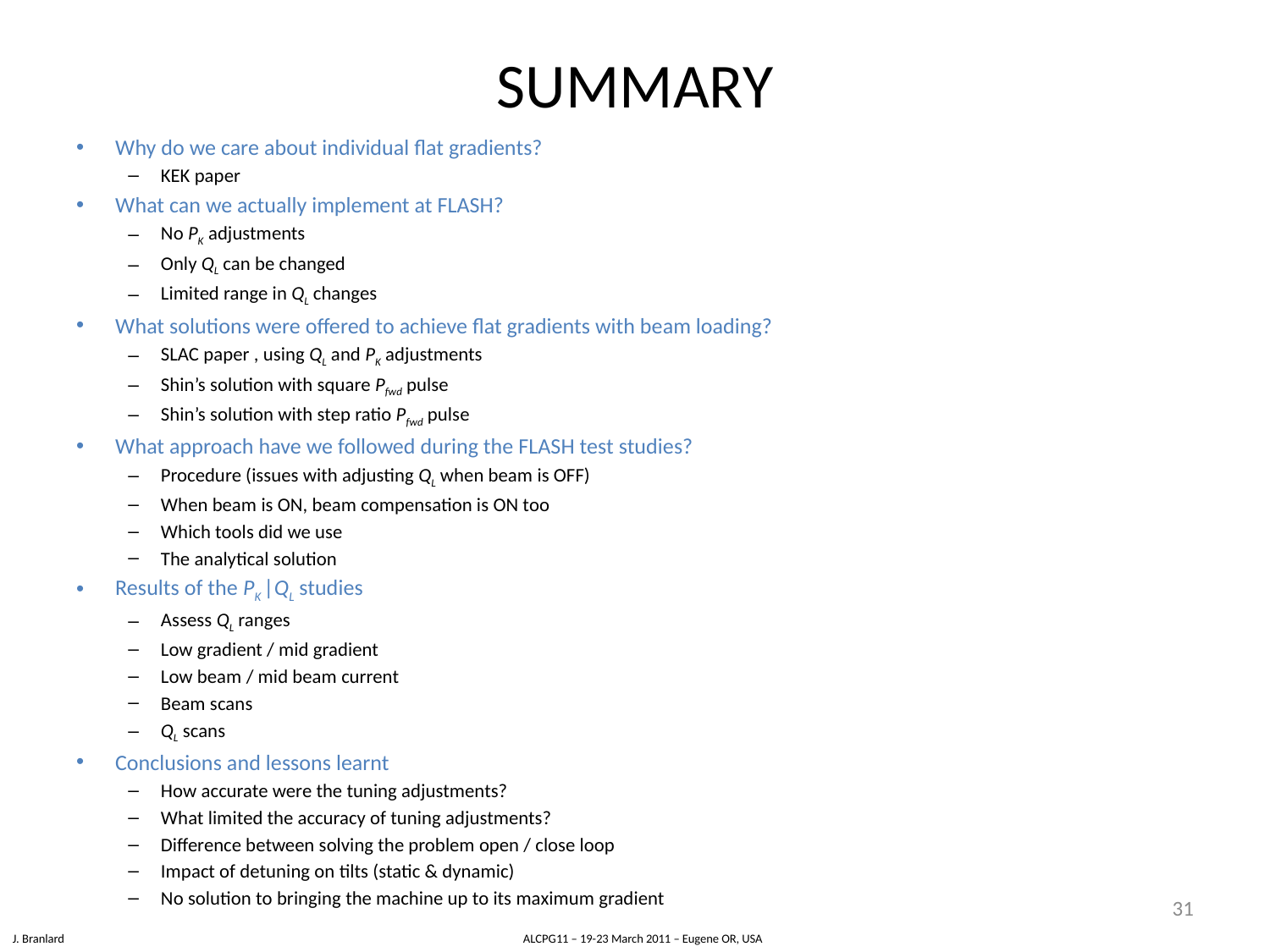

# SUMMARY
Why do we care about individual flat gradients?
KEK paper
What can we actually implement at FLASH?
No PK adjustments
Only QL can be changed
Limited range in QL changes
What solutions were offered to achieve flat gradients with beam loading?
SLAC paper , using QL and PK adjustments
Shin’s solution with square Pfwd pulse
Shin’s solution with step ratio Pfwd pulse
What approach have we followed during the FLASH test studies?
Procedure (issues with adjusting QL when beam is OFF)
When beam is ON, beam compensation is ON too
Which tools did we use
The analytical solution
Results of the PK |QL studies
Assess QL ranges
Low gradient / mid gradient
Low beam / mid beam current
Beam scans
QL scans
Conclusions and lessons learnt
How accurate were the tuning adjustments?
What limited the accuracy of tuning adjustments?
Difference between solving the problem open / close loop
Impact of detuning on tilts (static & dynamic)
No solution to bringing the machine up to its maximum gradient
31